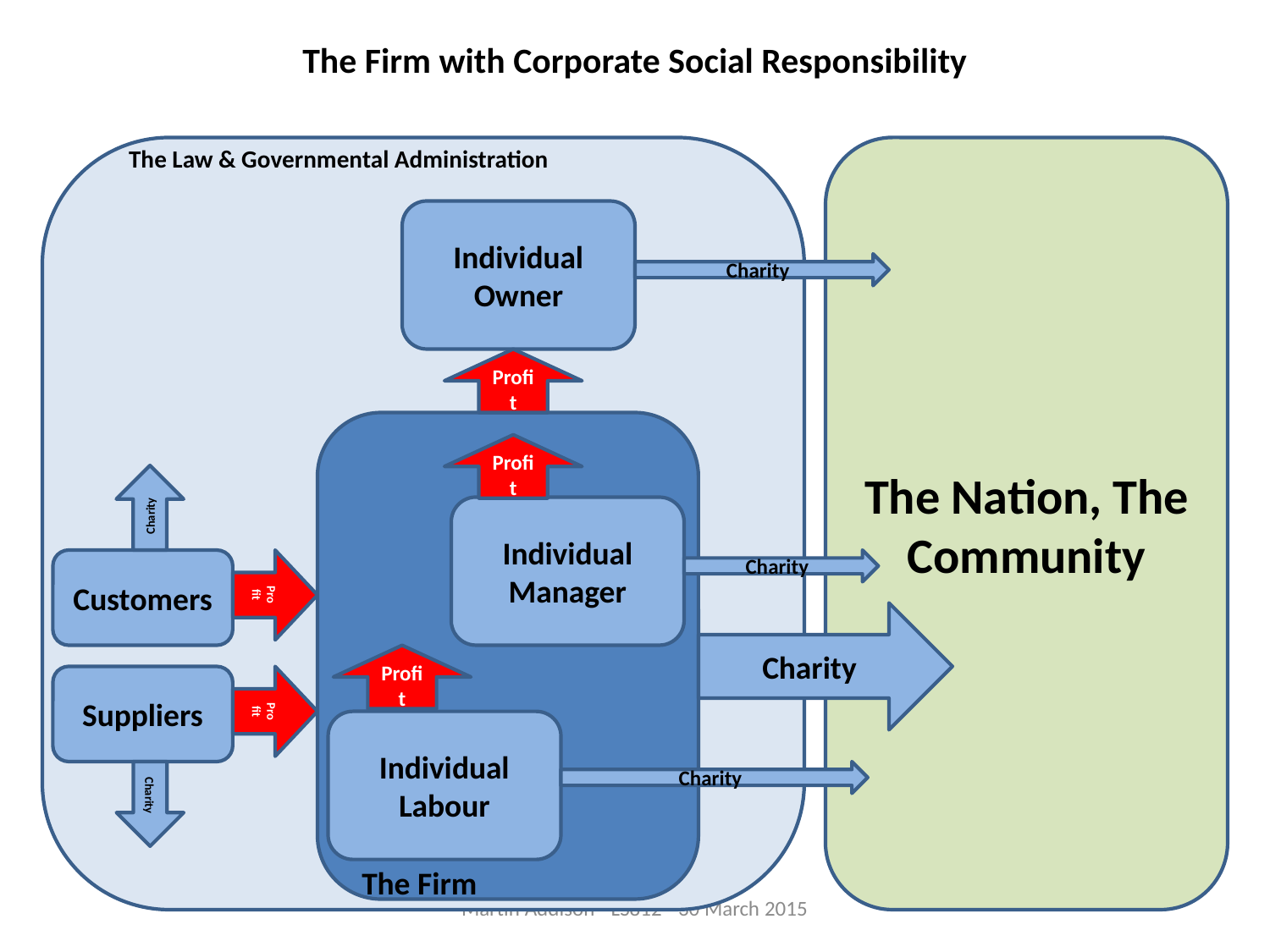

The Firm with Corporate Social Responsibility

The Law & Governmental Administration
The Nation, The Community
Individual Owner
Charity
Profit
Profit

Charity
Individual Manager
Customers
Profit
Charity
Charity
Profit
Suppliers
Profit
Individual
Labour
Charity
Charity
The Firm
Martin Addison - LS812 - 30 March 2015